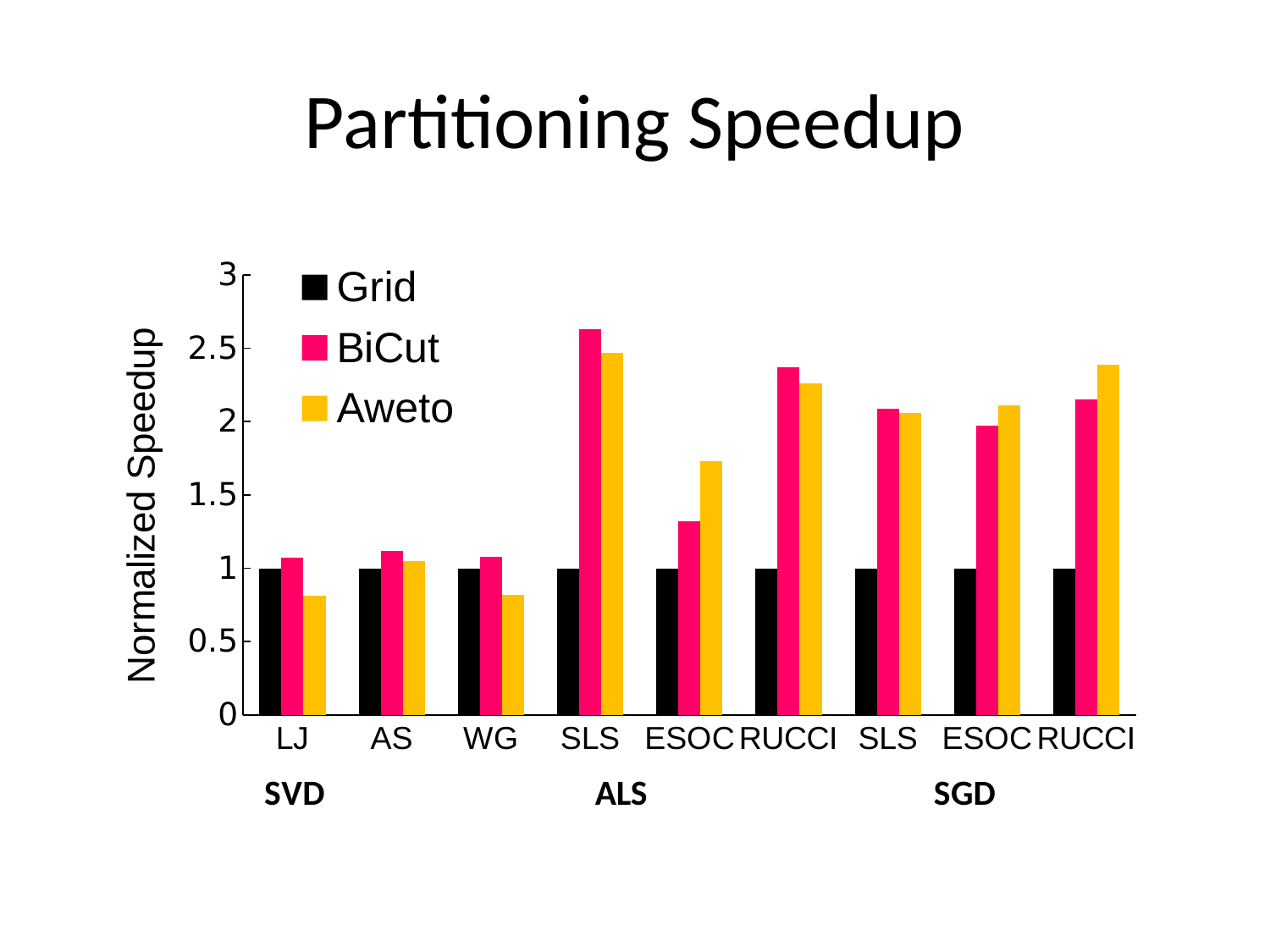

# Partitioning Speedup

### Chart

| Category | Grid | BiCut | Aweto |
|---|---|---|---|
| LJ | 1.0 | 1.07 | 0.81 |
| AS | 1.0 | 1.12 | 1.05 |
| WG | 1.0 | 1.08 | 0.82 |
| SLS | 1.0 | 2.63 | 2.47 |
| ESOC | 1.0 | 1.32 | 1.73 |
| RUCCI | 1.0 | 2.37 | 2.26 |
| SLS | 1.0 | 2.09 | 2.06 |
| ESOC | 1.0 | 1.97 | 2.11 |
| RUCCI | 1.0 | 2.15 | 2.39 |